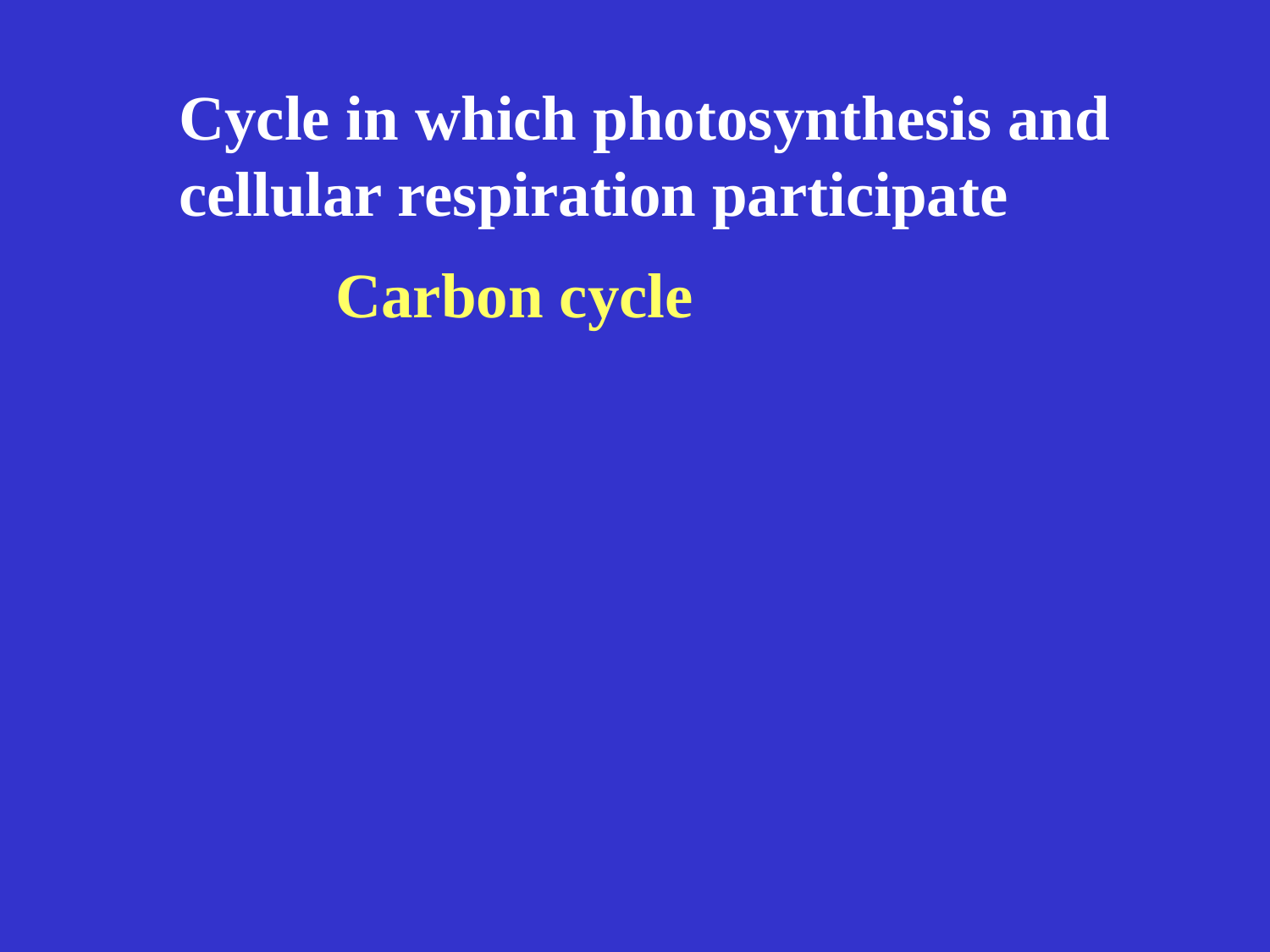

Cycle in which photosynthesis and
cellular respiration participate
Carbon cycle